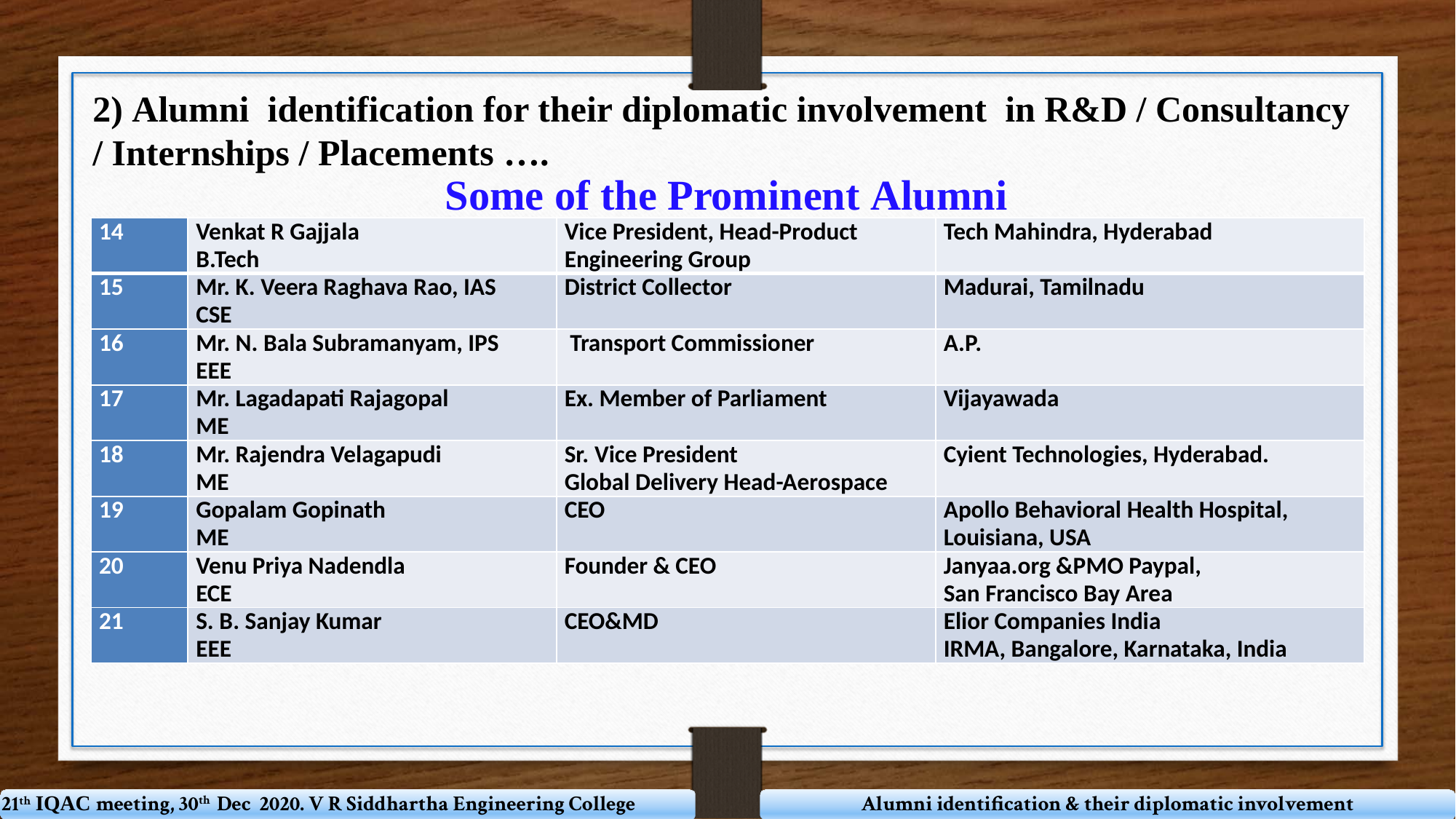

2) Alumni  identification for their diplomatic involvement  in R&D / Consultancy / Internships / Placements ….
Some of the Prominent Alumni
| 14 | Venkat R Gajjala B.Tech | Vice President, Head-Product Engineering Group | Tech Mahindra, Hyderabad |
| --- | --- | --- | --- |
| 15 | Mr. K. Veera Raghava Rao, IAS CSE | District Collector | Madurai, Tamilnadu |
| 16 | Mr. N. Bala Subramanyam, IPS EEE | Transport Commissioner | A.P. |
| 17 | Mr. Lagadapati Rajagopal ME | Ex. Member of Parliament | Vijayawada |
| 18 | Mr. Rajendra Velagapudi ME | Sr. Vice President Global Delivery Head-Aerospace | Cyient Technologies, Hyderabad. |
| 19 | Gopalam Gopinath ME | CEO | Apollo Behavioral Health Hospital, Louisiana, USA |
| 20 | Venu Priya Nadendla ECE | Founder & CEO | Janyaa.org &PMO Paypal, San Francisco Bay Area |
| 21 | S. B. Sanjay Kumar EEE | CEO&MD | Elior Companies India IRMA, Bangalore, Karnataka, India |
21th  IQAC meeting, 30th  Dec  2020. V R Siddhartha Engineering College
Alumni identification & their diplomatic involvement